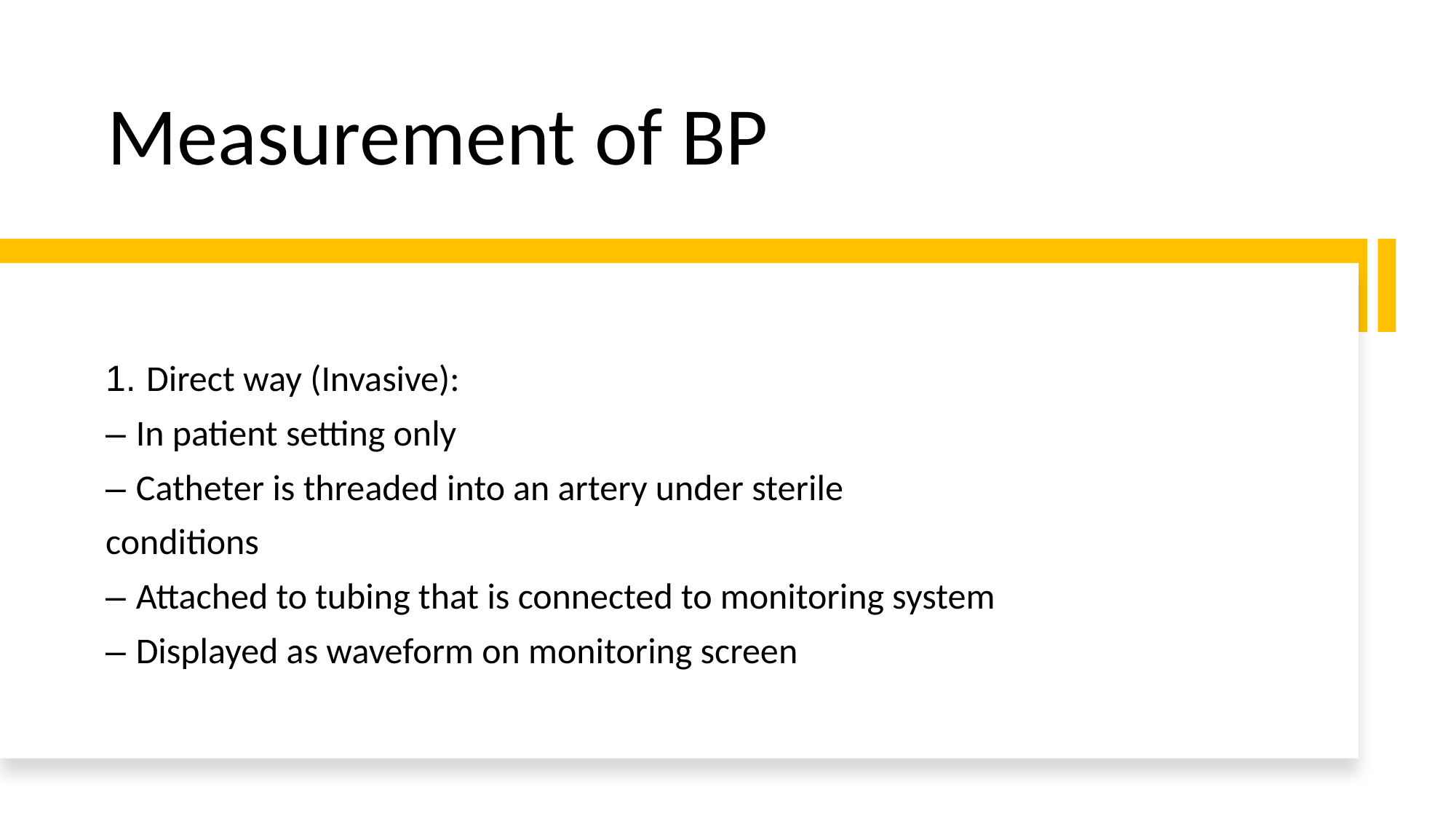

# Measurement of BP

1. Direct way (Invasive):
– In patient setting only
– Catheter is threaded into an artery under sterile
conditions
– Attached to tubing that is connected to monitoring system
– Displayed as waveform on monitoring screen